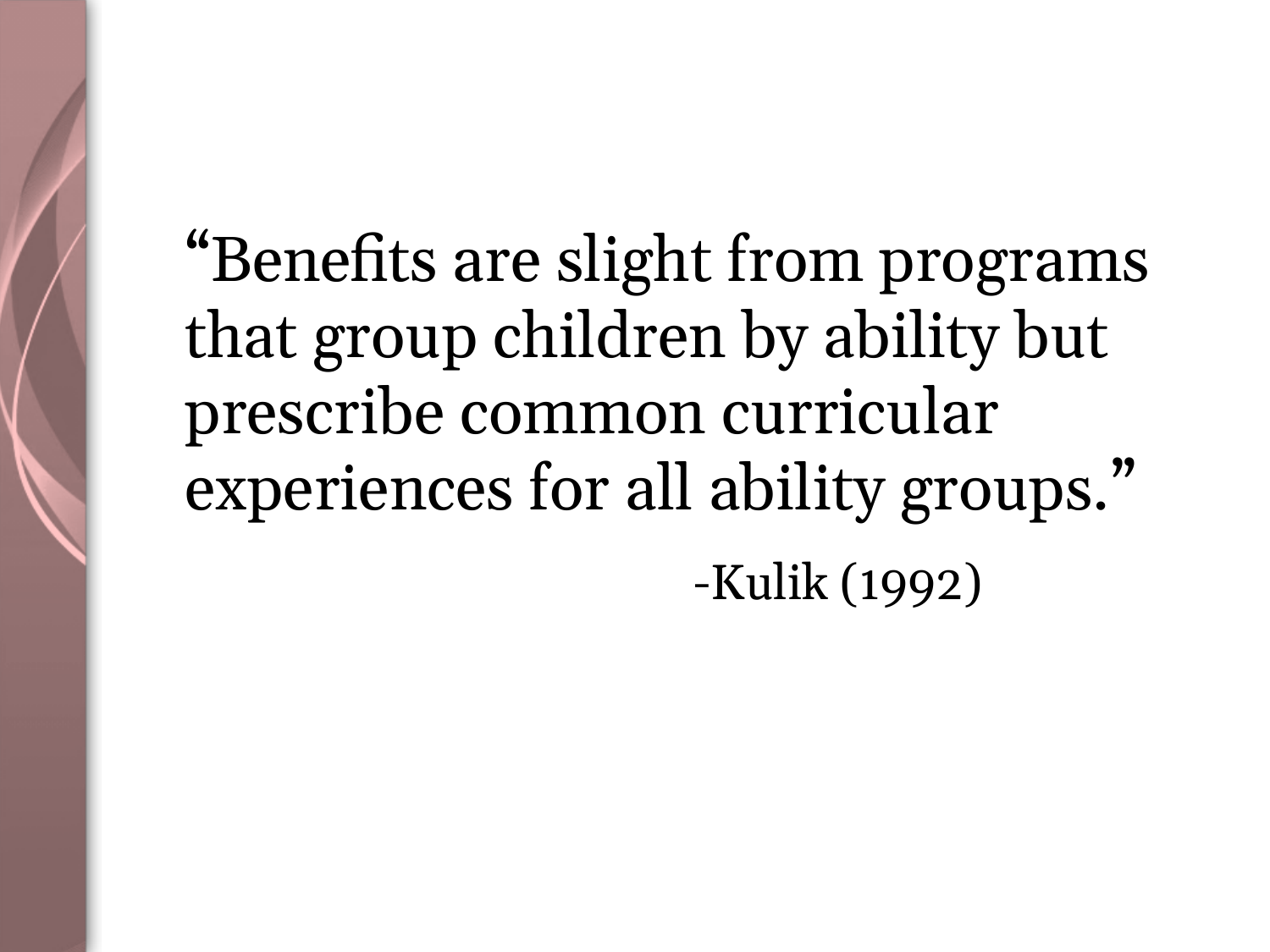

# “Benefits are slight from programs that group children by ability but prescribe common curricular experiences for all ability groups.” -Kulik (1992)